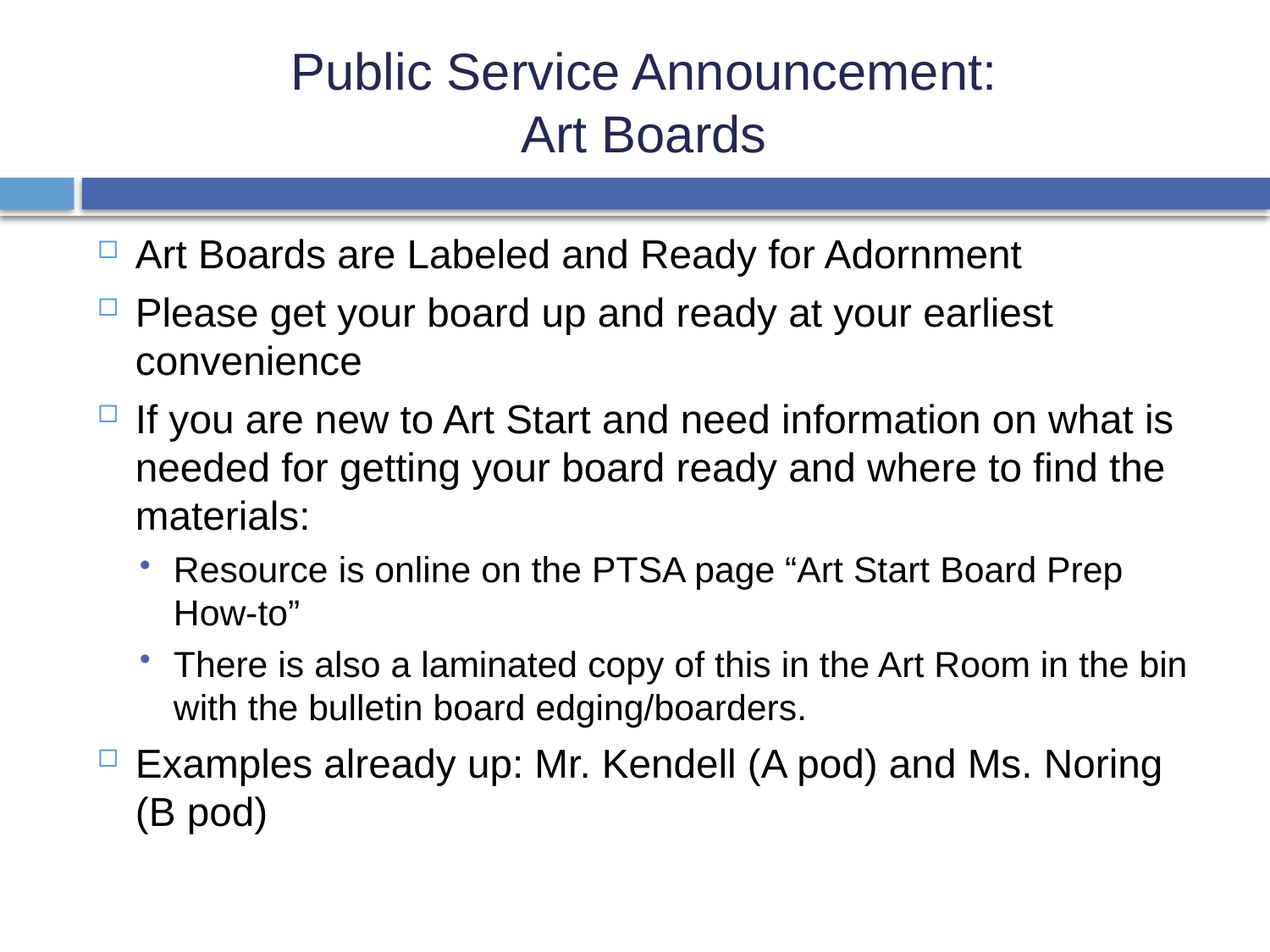

# Public Service Announcement: Art Boards
Art Boards are Labeled and Ready for Adornment
Please get your board up and ready at your earliest convenience
If you are new to Art Start and need information on what is needed for getting your board ready and where to find the materials:
Resource is online on the PTSA page “Art Start Board Prep How-to”
There is also a laminated copy of this in the Art Room in the bin with the bulletin board edging/boarders.
Examples already up: Mr. Kendell (A pod) and Ms. Noring (B pod)